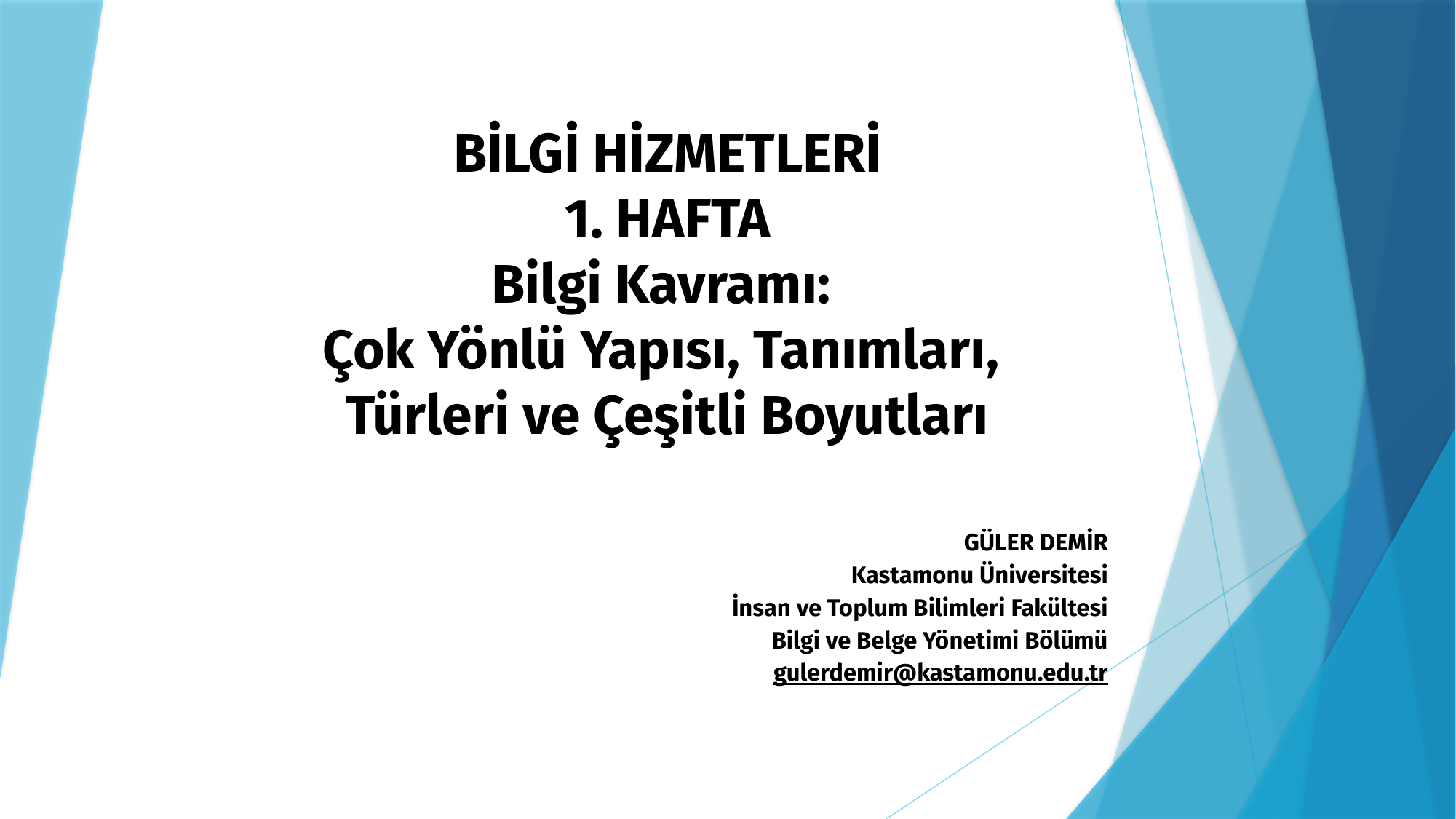

# BİLGİ HİZMETLERİ 1. HAFTA Bilgi Kavramı: Çok Yönlü Yapısı, Tanımları, Türleri ve Çeşitli Boyutları
GÜLER DEMİR
Kastamonu Üniversitesi
İnsan ve Toplum Bilimleri Fakültesi
Bilgi ve Belge Yönetimi Bölümü
gulerdemir@kastamonu.edu.tr